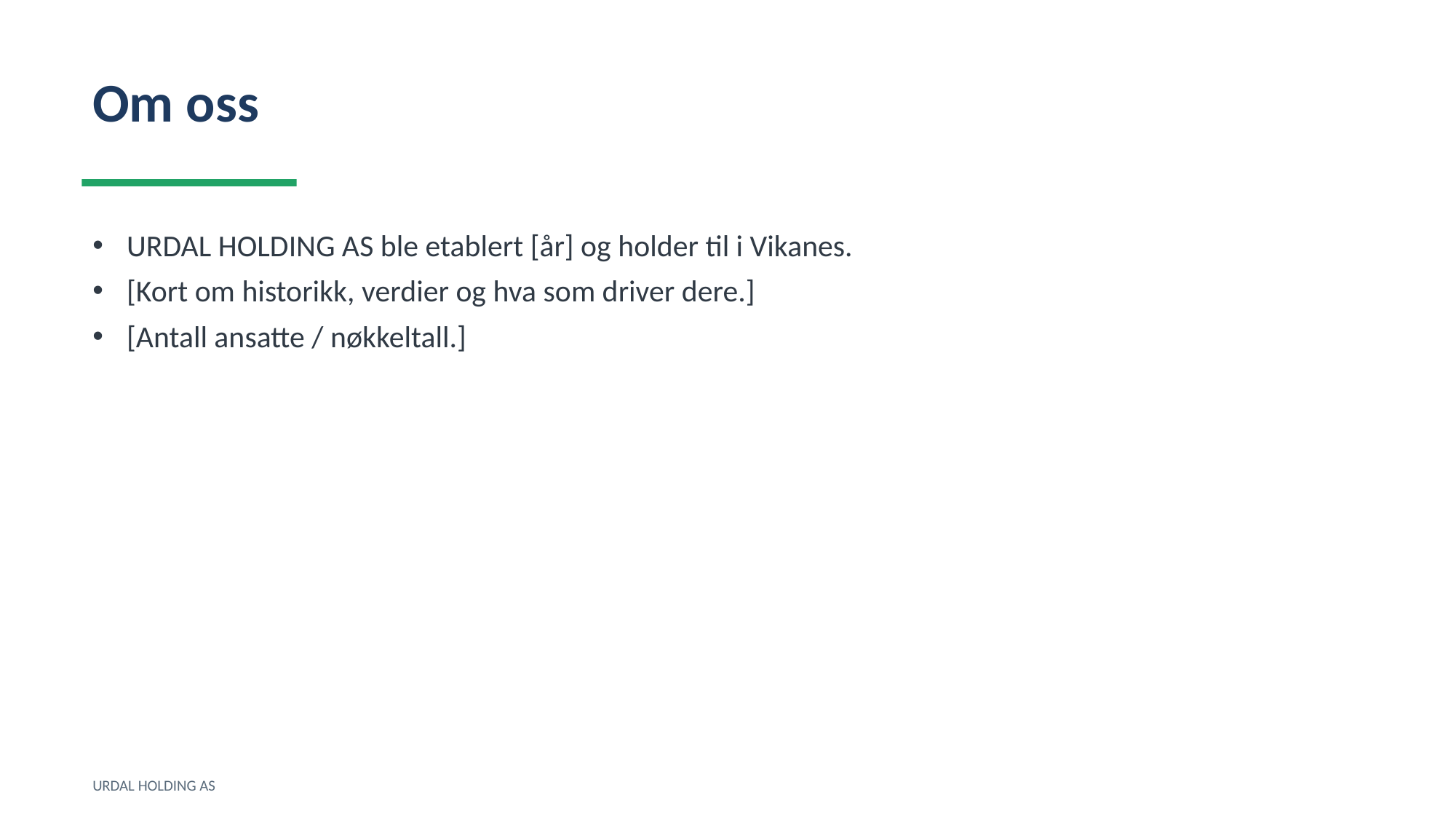

Om oss

URDAL HOLDING AS ble etablert [år] og holder til i Vikanes.
[Kort om historikk, verdier og hva som driver dere.]
[Antall ansatte / nøkkeltall.]
URDAL HOLDING AS